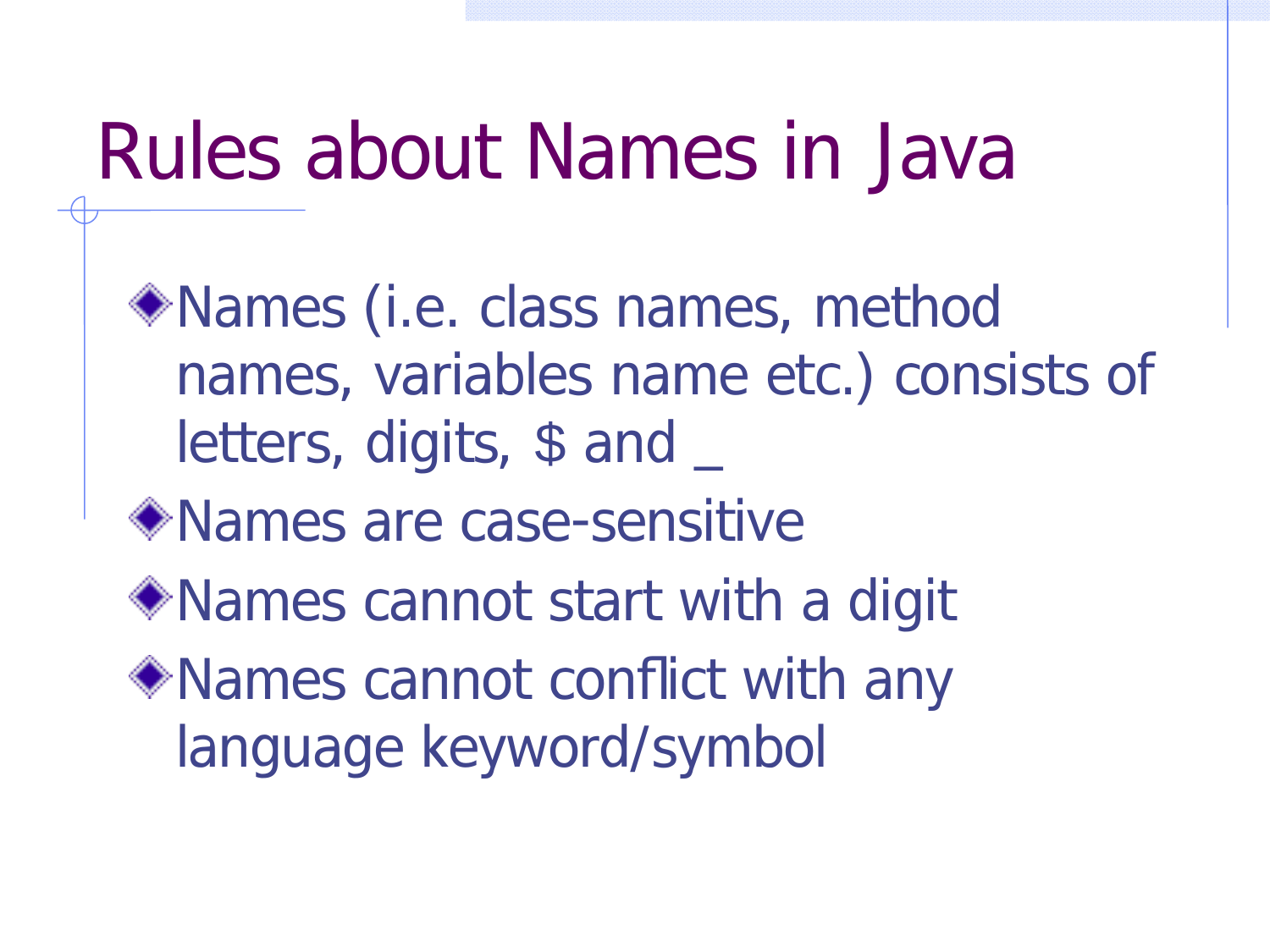

# Rules about Names in Java
Names (i.e. class names, method names, variables name etc.) consists of letters, digits, $ and _
Names are case-sensitive
Names cannot start with a digit
Names cannot conflict with any language keyword/symbol